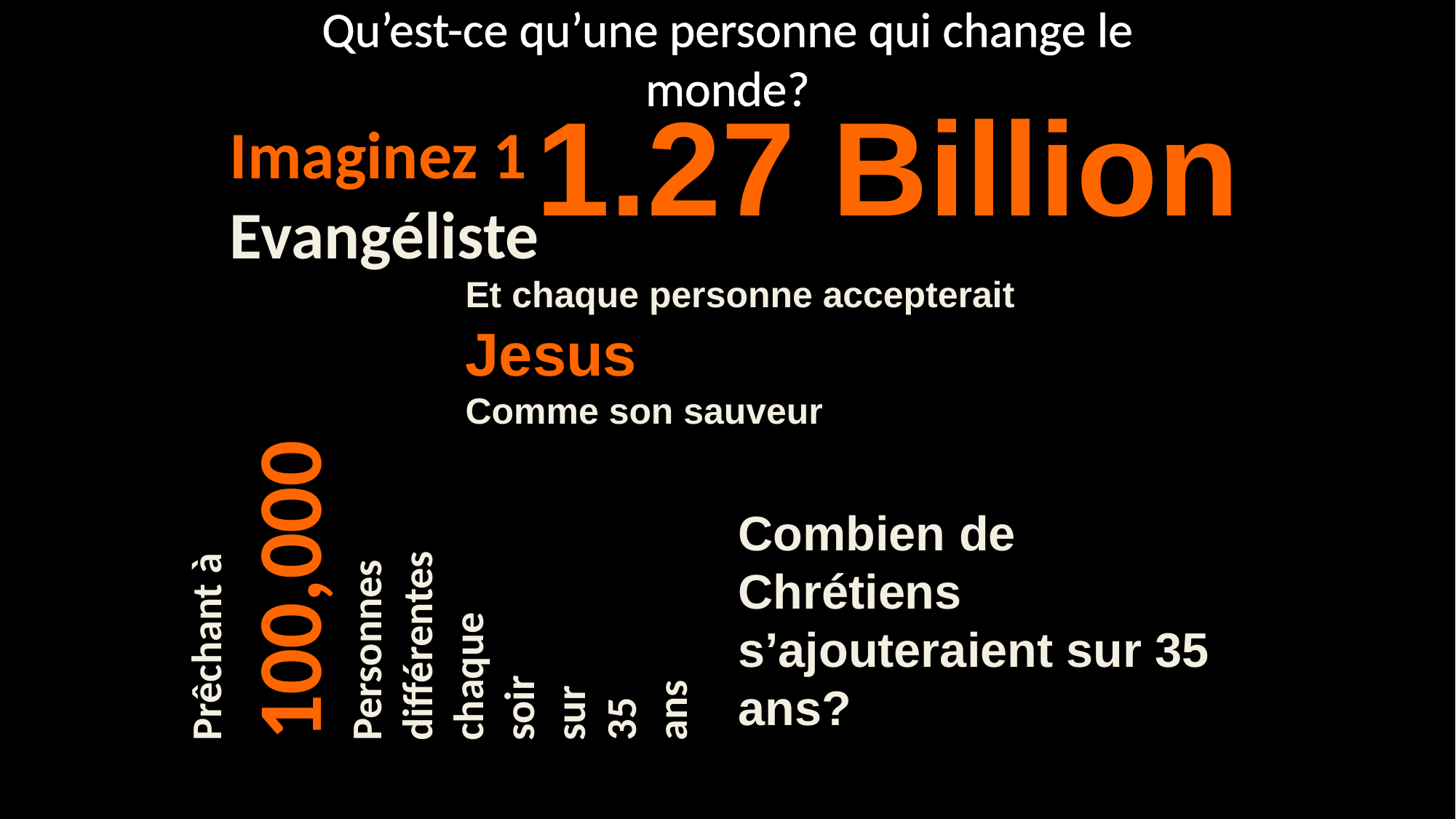

# Qu’est-ce qu’une personne qui change le monde?
1.27 Billion
Imaginez 1
Evangéliste
Et chaque personne accepterait
Jesus
Comme son sauveur
Prêchant à
100,000
Personnes différentes
chaque
soir
sur
35
ans

Combien de Chrétiens s’ajouteraient sur 35 ans?